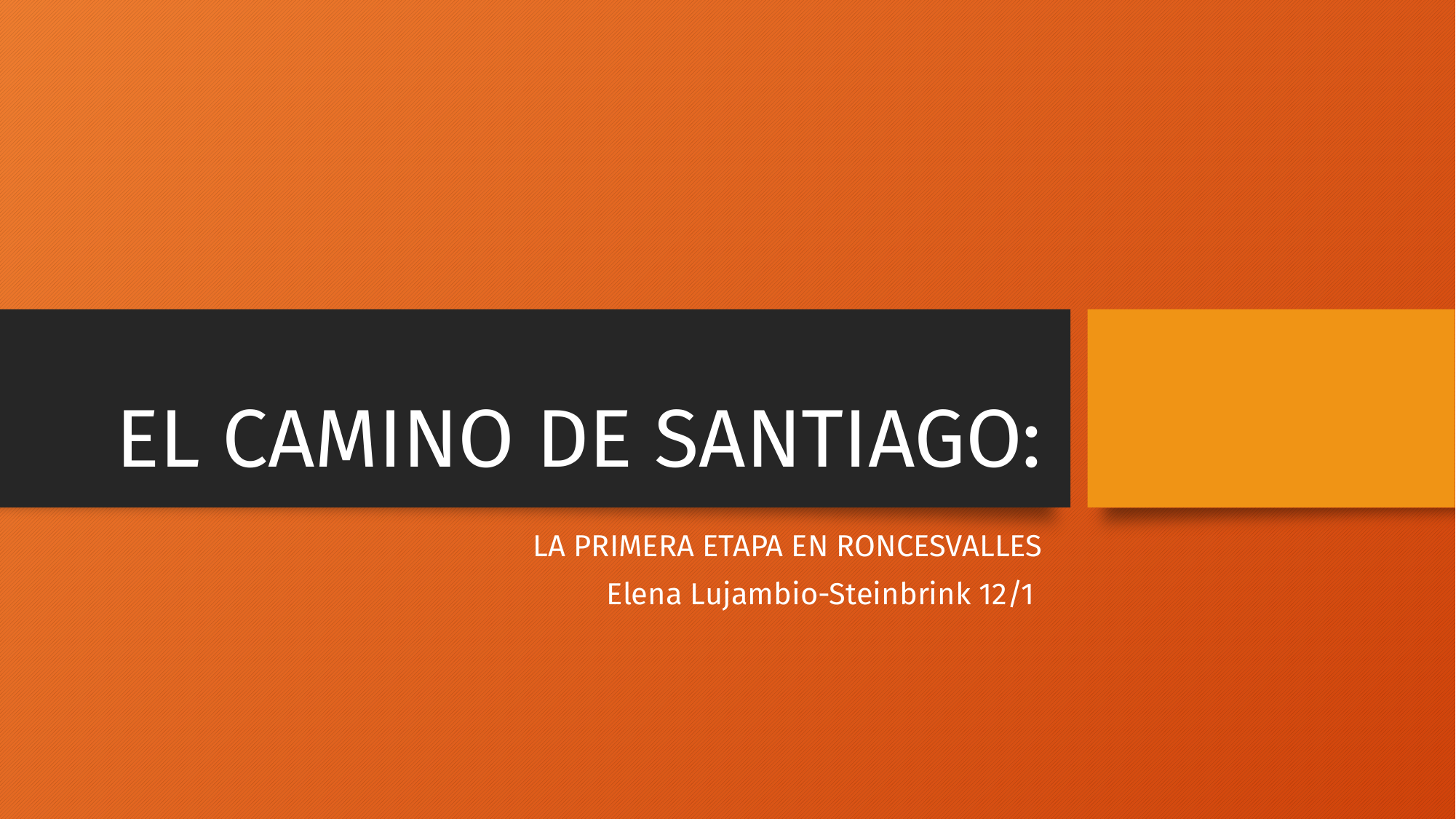

# EL CAMINO DE SANTIAGO:
LA PRIMERA ETAPA EN RONCESVALLES
Elena Lujambio-Steinbrink 12/1